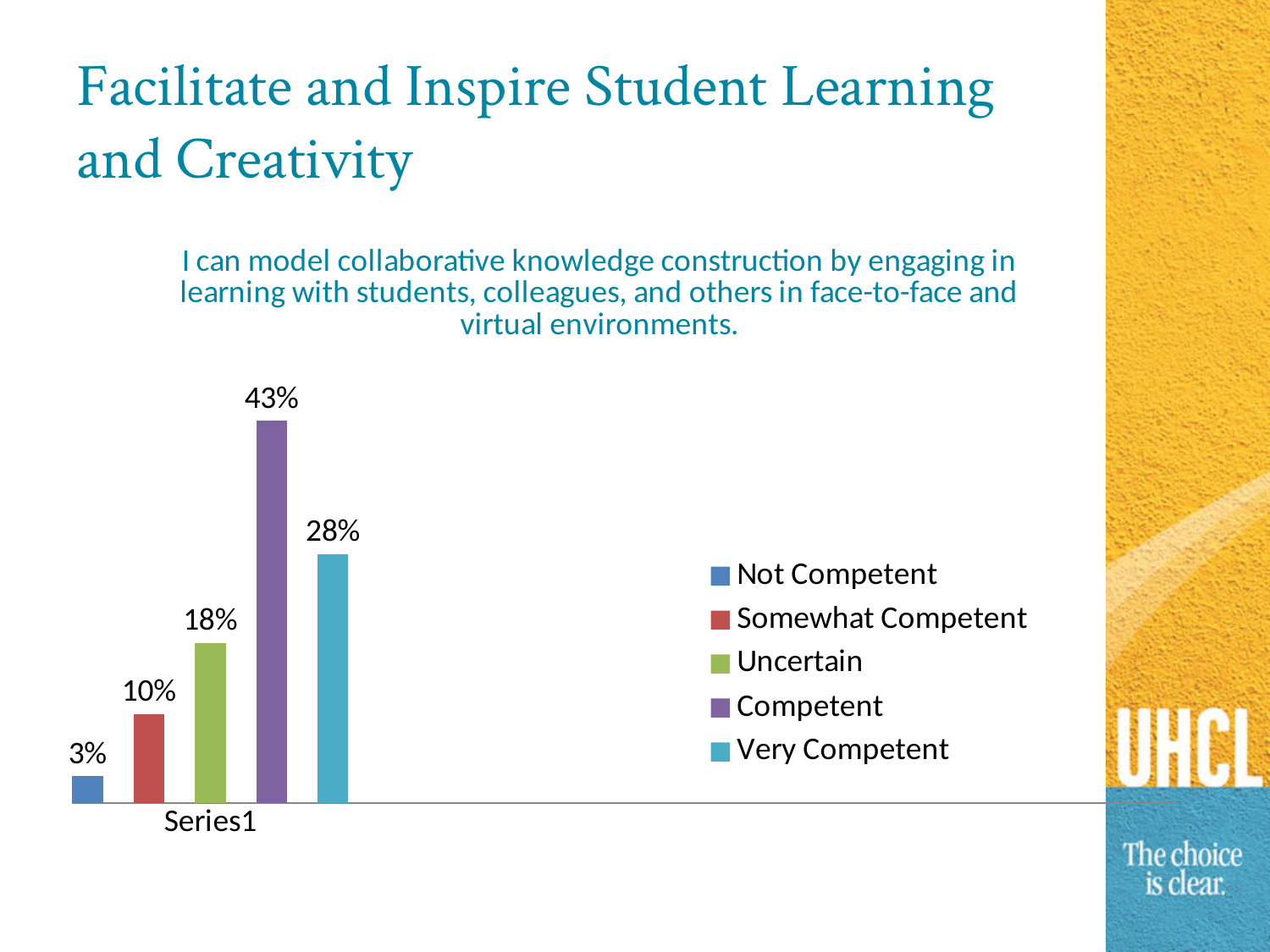

# Facilitate and Inspire Student Learning and Creativity

### Chart: I can model collaborative knowledge construction by engaging in learning with students, colleagues, and others in face-to-face and virtual environments.

| Category | Not Competent | Somewhat Competent | Uncertain | Competent | Very Competent |
|---|---|---|---|---|---|
|  | 0.03 | 0.1 | 0.18 | 0.43 | 0.28 |
|  | None | None | None | None | None |
|  | None | None | None | None | None |
|  | None | None | None | None | None |